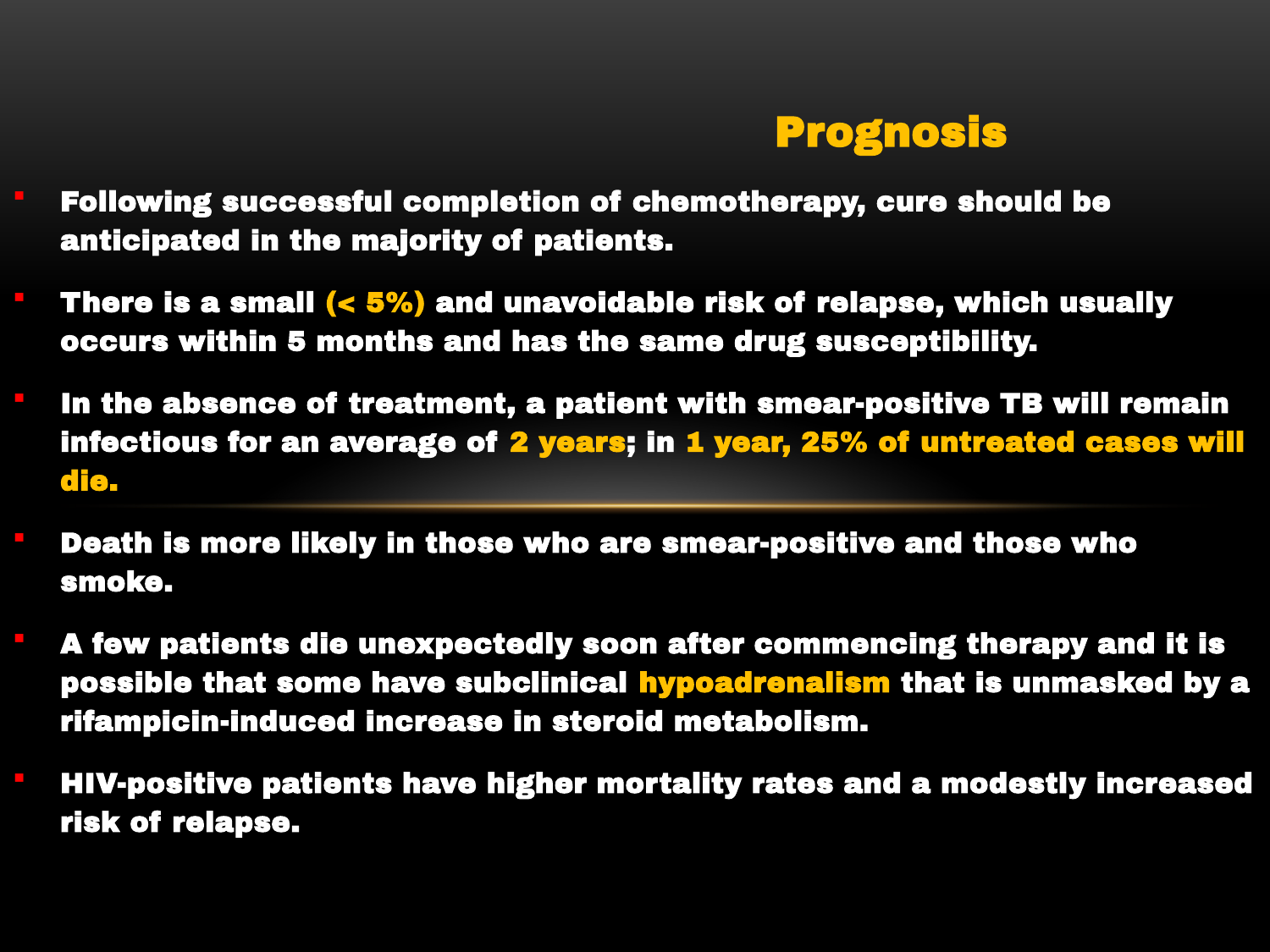

Prognosis
Following successful completion of chemotherapy, cure should be anticipated in the majority of patients.
There is a small (< 5%) and unavoidable risk of relapse, which usually occurs within 5 months and has the same drug susceptibility.
In the absence of treatment, a patient with smear-positive TB will remain infectious for an average of 2 years; in 1 year, 25% of untreated cases will die.
Death is more likely in those who are smear-positive and those who smoke.
A few patients die unexpectedly soon after commencing therapy and it is possible that some have subclinical hypoadrenalism that is unmasked by a rifampicin-induced increase in steroid metabolism.
HIV-positive patients have higher mortality rates and a modestly increased risk of relapse.